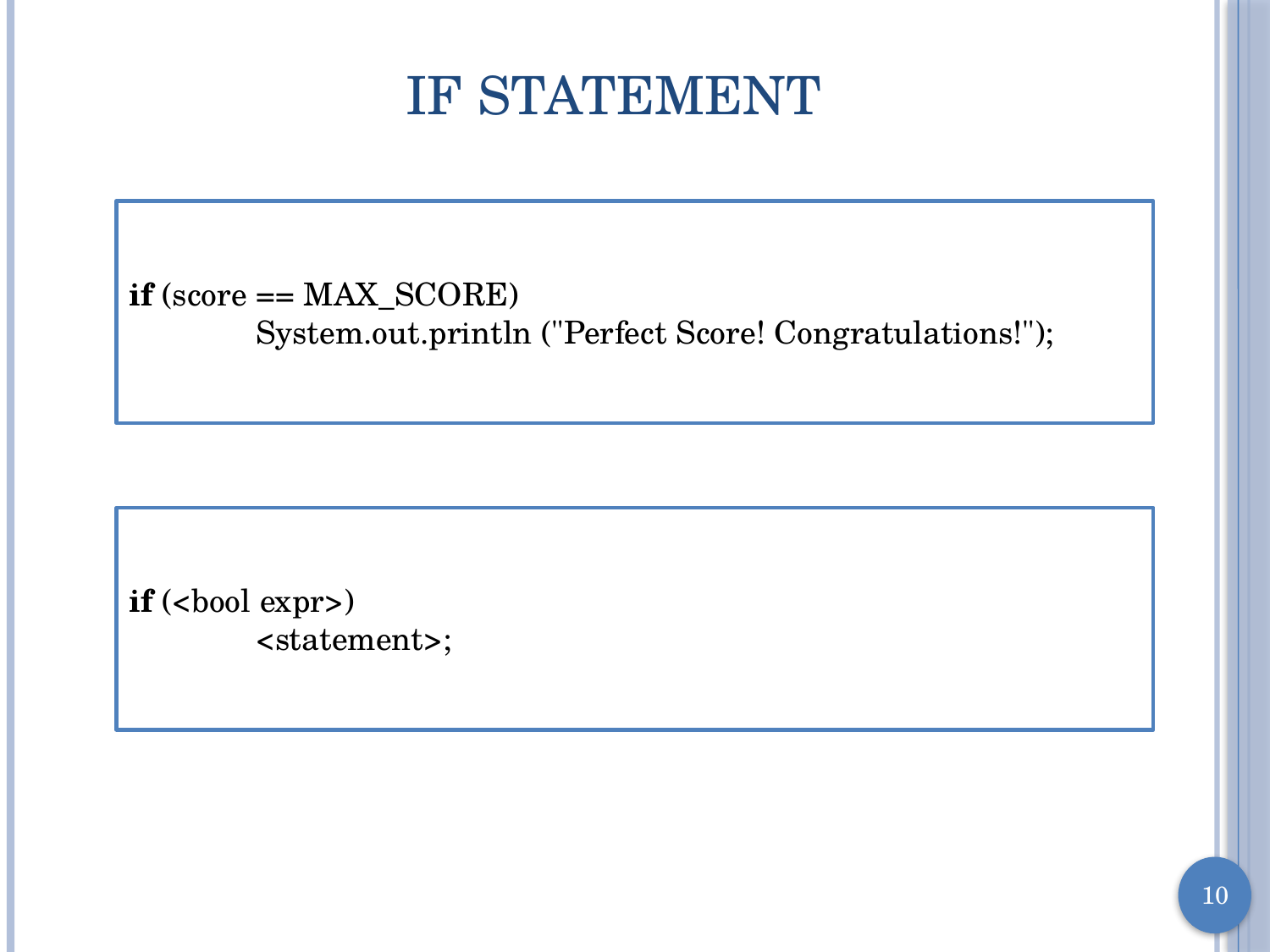

# If Statement
if (score == MAX_SCORE)
	System.out.println ("Perfect Score! Congratulations!");
if (<bool expr>)
	<statement>;